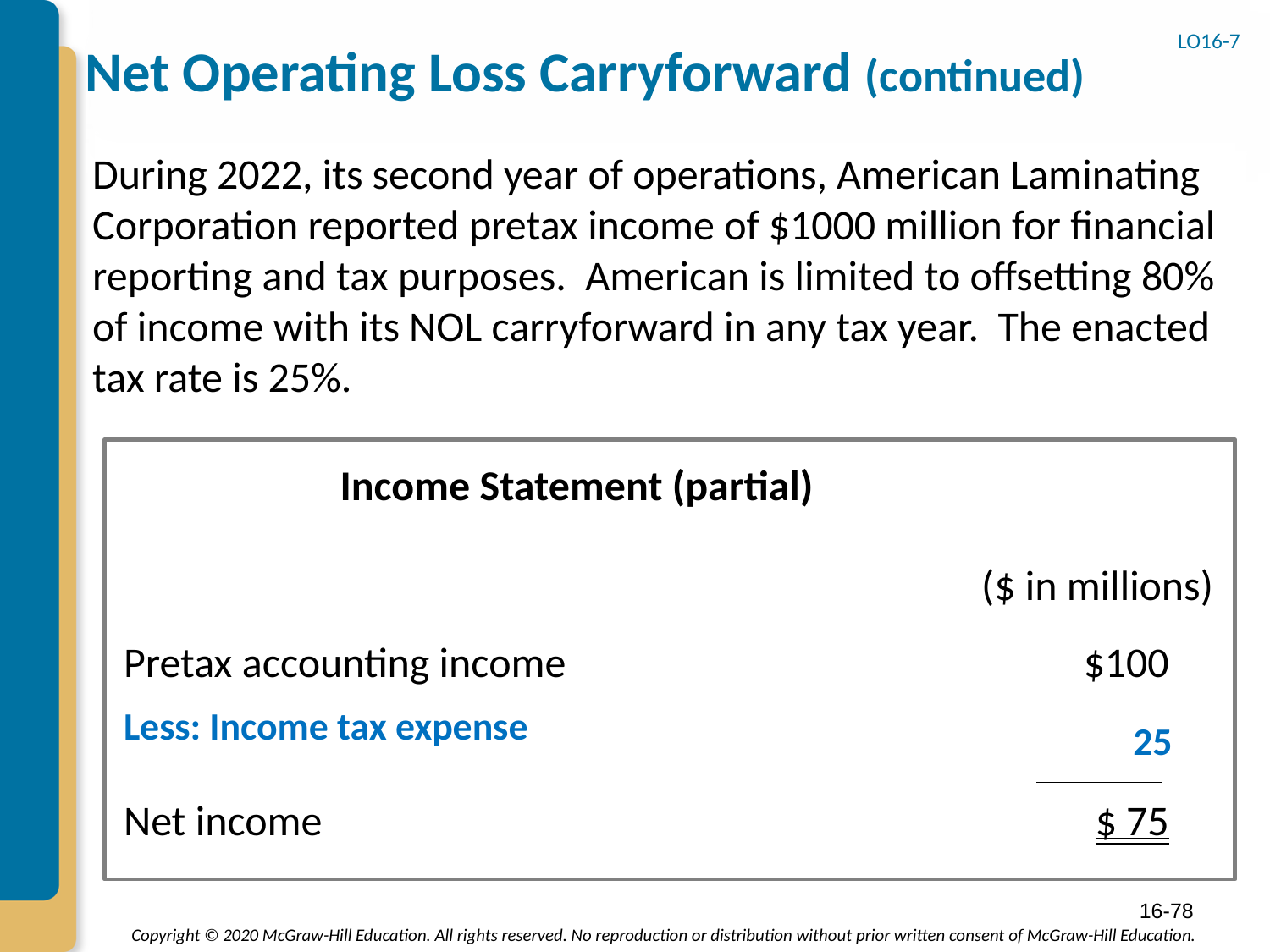

# Net Operating Loss Carryforward (continued)
LO16-7
During 2022, its second year of operations, American Laminating Corporation reported pretax income of $1000 million for financial reporting and tax purposes.  American is limited to offsetting 80% of income with its NOL carryforward in any tax year.  The enacted tax rate is 25%.

Income Statement (partial)
($ in millions)
Pretax accounting income
$100
Less: Income tax expense
25
Net income
$ 75
16-78